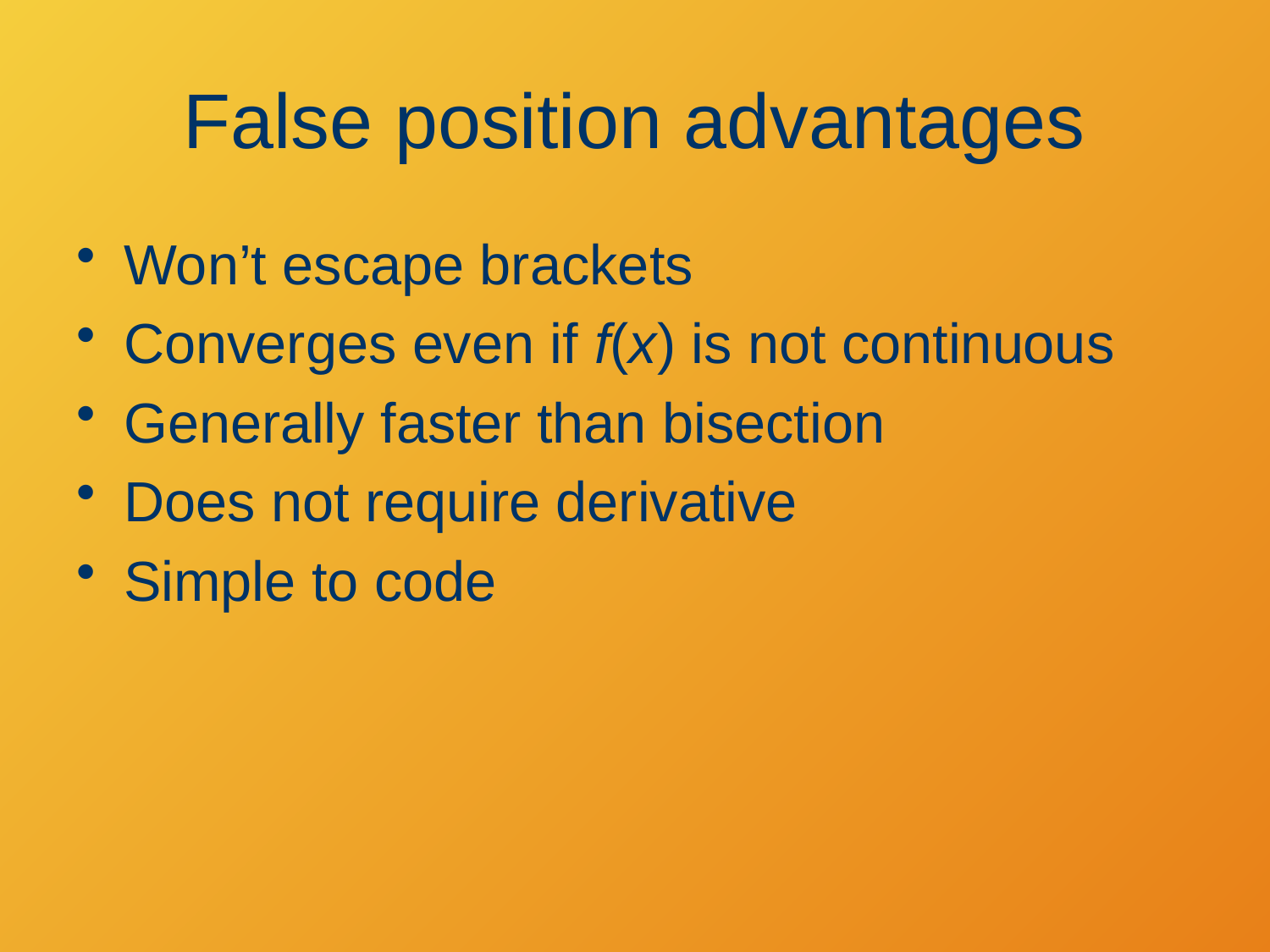

# False position advantages
Won’t escape brackets
Converges even if f(x) is not continuous
Generally faster than bisection
Does not require derivative
Simple to code